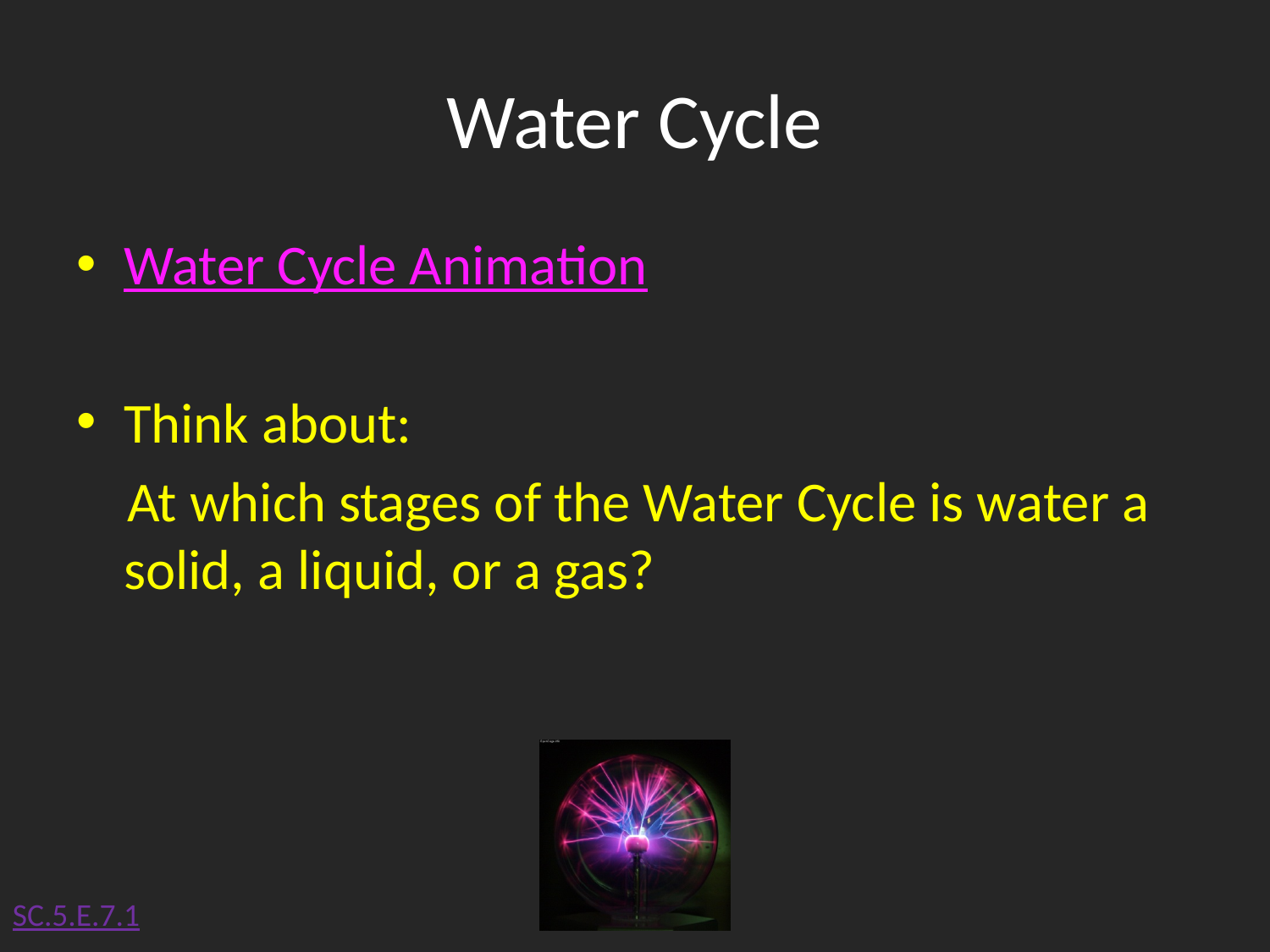

# Water Cycle
Water Cycle Animation

Think about:
    At which stages of the Water Cycle is water a solid, a liquid, or a gas?
SC.5.E.7.1